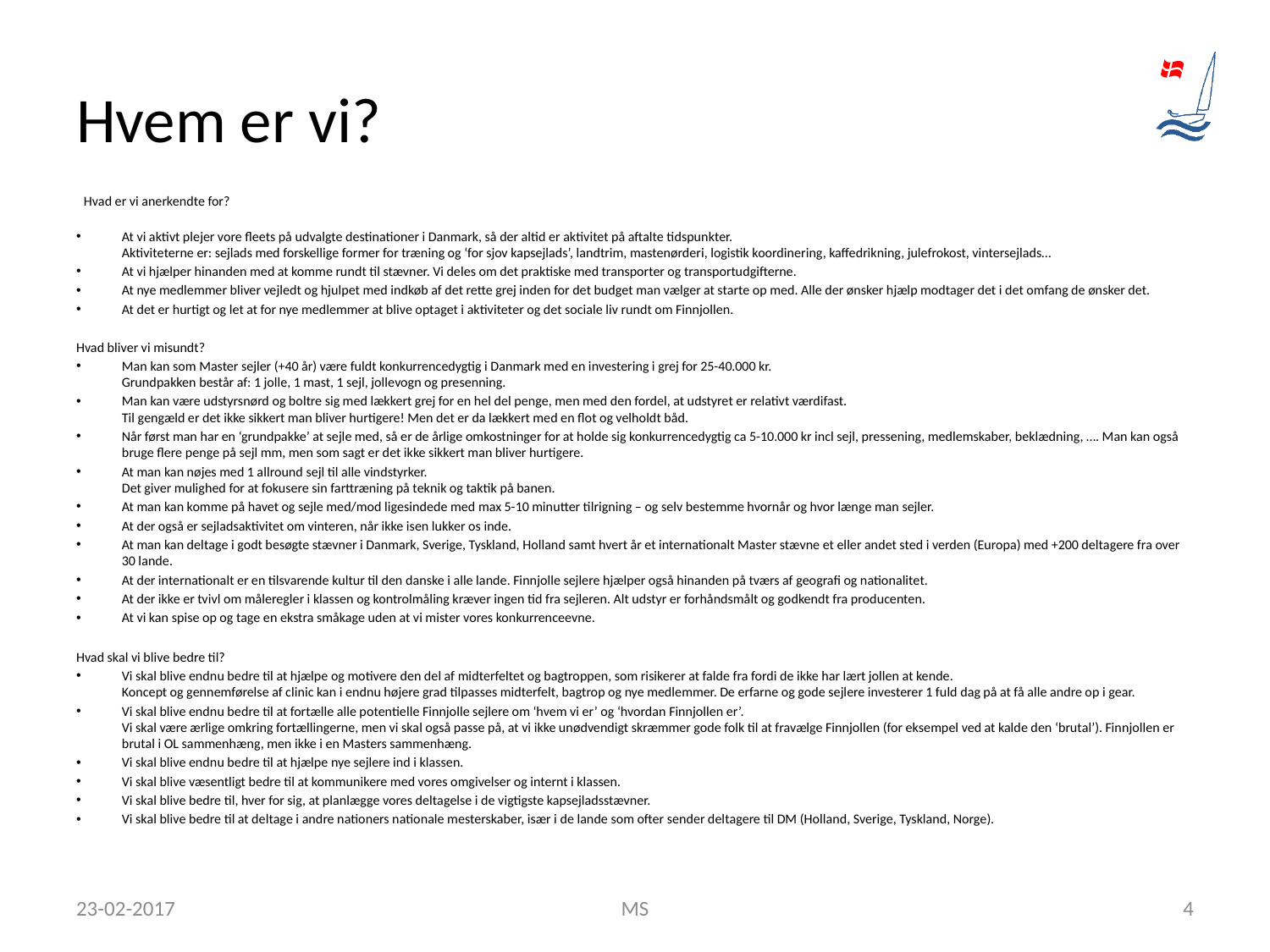

# Hvem er vi?
Hvad er vi anerkendte for?
At vi aktivt plejer vore fleets på udvalgte destinationer i Danmark, så der altid er aktivitet på aftalte tidspunkter.
Aktiviteterne er: sejlads med forskellige former for træning og ‘for sjov kapsejlads’, landtrim, mastenørderi, logistik koordinering, kaffedrikning, julefrokost, vintersejlads…
At vi hjælper hinanden med at komme rundt til stævner. Vi deles om det praktiske med transporter og transportudgifterne.
At nye medlemmer bliver vejledt og hjulpet med indkøb af det rette grej inden for det budget man vælger at starte op med. Alle der ønsker hjælp modtager det i det omfang de ønsker det.
At det er hurtigt og let at for nye medlemmer at blive optaget i aktiviteter og det sociale liv rundt om Finnjollen.

Hvad bliver vi misundt?
Man kan som Master sejler (+40 år) være fuldt konkurrencedygtig i Danmark med en investering i grej for 25-40.000 kr.
Grundpakken består af: 1 jolle, 1 mast, 1 sejl, jollevogn og presenning.
Man kan være udstyrsnørd og boltre sig med lækkert grej for en hel del penge, men med den fordel, at udstyret er relativt værdifast.
Til gengæld er det ikke sikkert man bliver hurtigere! Men det er da lækkert med en flot og velholdt båd.
Når først man har en ‘grundpakke’ at sejle med, så er de årlige omkostninger for at holde sig konkurrencedygtig ca 5-10.000 kr incl sejl, pressening, medlemskaber, beklædning, …. Man kan også bruge flere penge på sejl mm, men som sagt er det ikke sikkert man bliver hurtigere.
At man kan nøjes med 1 allround sejl til alle vindstyrker.
Det giver mulighed for at fokusere sin farttræning på teknik og taktik på banen.
At man kan komme på havet og sejle med/mod ligesindede med max 5-10 minutter tilrigning – og selv bestemme hvornår og hvor længe man sejler.
At der også er sejladsaktivitet om vinteren, når ikke isen lukker os inde.
At man kan deltage i godt besøgte stævner i Danmark, Sverige, Tyskland, Holland samt hvert år et internationalt Master stævne et eller andet sted i verden (Europa) med +200 deltagere fra over 30 lande.
At der internationalt er en tilsvarende kultur til den danske i alle lande. Finnjolle sejlere hjælper også hinanden på tværs af geografi og nationalitet.
At der ikke er tvivl om måleregler i klassen og kontrolmåling kræver ingen tid fra sejleren. Alt udstyr er forhåndsmålt og godkendt fra producenten.
At vi kan spise op og tage en ekstra småkage uden at vi mister vores konkurrenceevne.

Hvad skal vi blive bedre til?
Vi skal blive endnu bedre til at hjælpe og motivere den del af midterfeltet og bagtroppen, som risikerer at falde fra fordi de ikke har lært jollen at kende.
Koncept og gennemførelse af clinic kan i endnu højere grad tilpasses midterfelt, bagtrop og nye medlemmer. De erfarne og gode sejlere investerer 1 fuld dag på at få alle andre op i gear.
Vi skal blive endnu bedre til at fortælle alle potentielle Finnjolle sejlere om ‘hvem vi er’ og ‘hvordan Finnjollen er’.
Vi skal være ærlige omkring fortællingerne, men vi skal også passe på, at vi ikke unødvendigt skræmmer gode folk til at fravælge Finnjollen (for eksempel ved at kalde den ‘brutal’). Finnjollen er brutal i OL sammenhæng, men ikke i en Masters sammenhæng.
Vi skal blive endnu bedre til at hjælpe nye sejlere ind i klassen.
Vi skal blive væsentligt bedre til at kommunikere med vores omgivelser og internt i klassen.
Vi skal blive bedre til, hver for sig, at planlægge vores deltagelse i de vigtigste kapsejladsstævner.
Vi skal blive bedre til at deltage i andre nationers nationale mesterskaber, især i de lande som ofter sender deltagere til DM (Holland, Sverige, Tyskland, Norge).
23-02-2017
MS
4